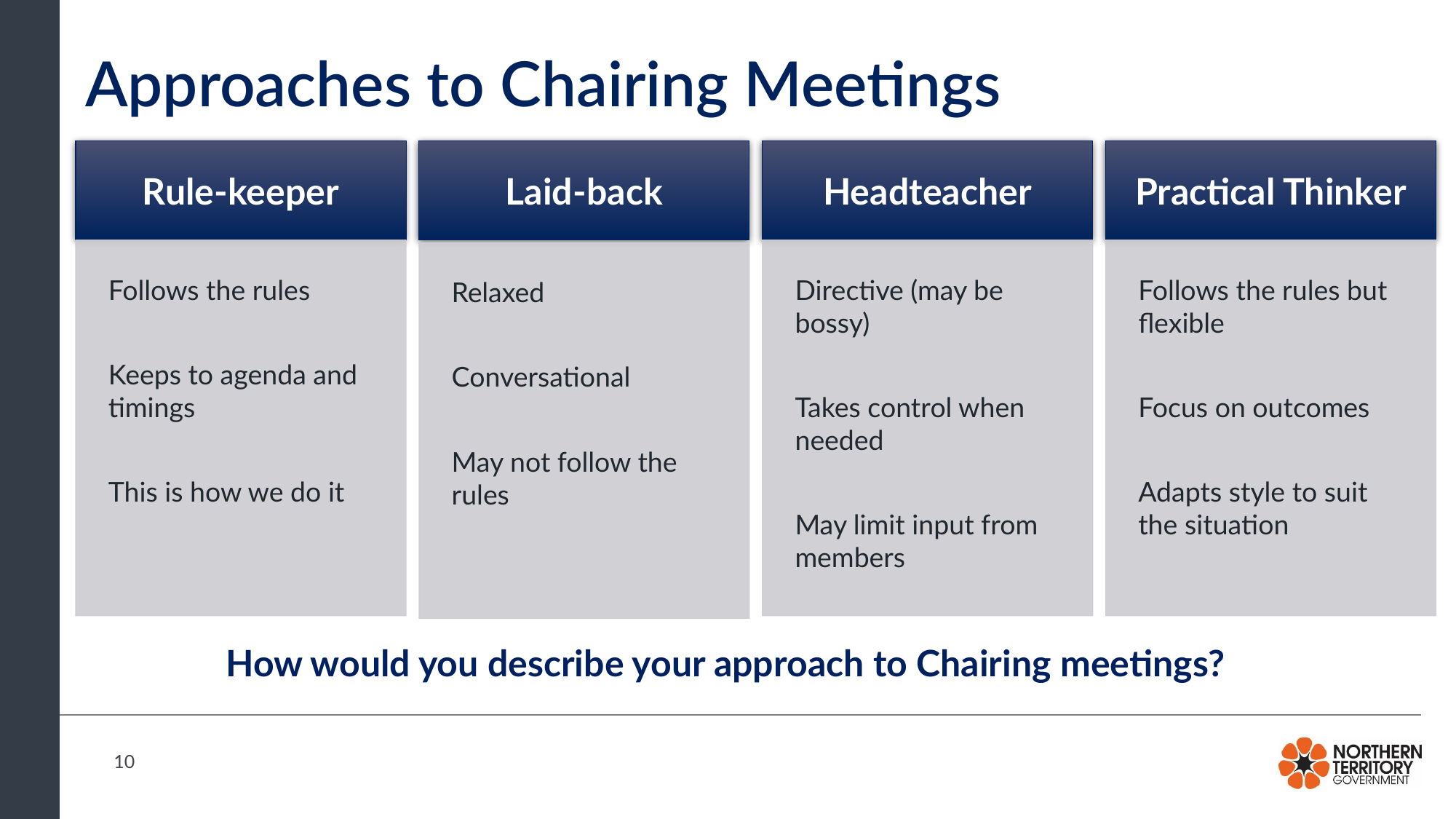

# Approaches to Chairing Meetings
Rule-keeper
Follows the rules

Keeps to agenda and timings

This is how we do it
Laid-back
Relaxed

Conversational

May not follow the rules
Headteacher
Directive (may be bossy)

Takes control when needed

May limit input from members
Practical Thinker
Follows the rules but flexible

Focus on outcomes

Adapts style to suit the situation
How would you describe your approach to Chairing meetings?